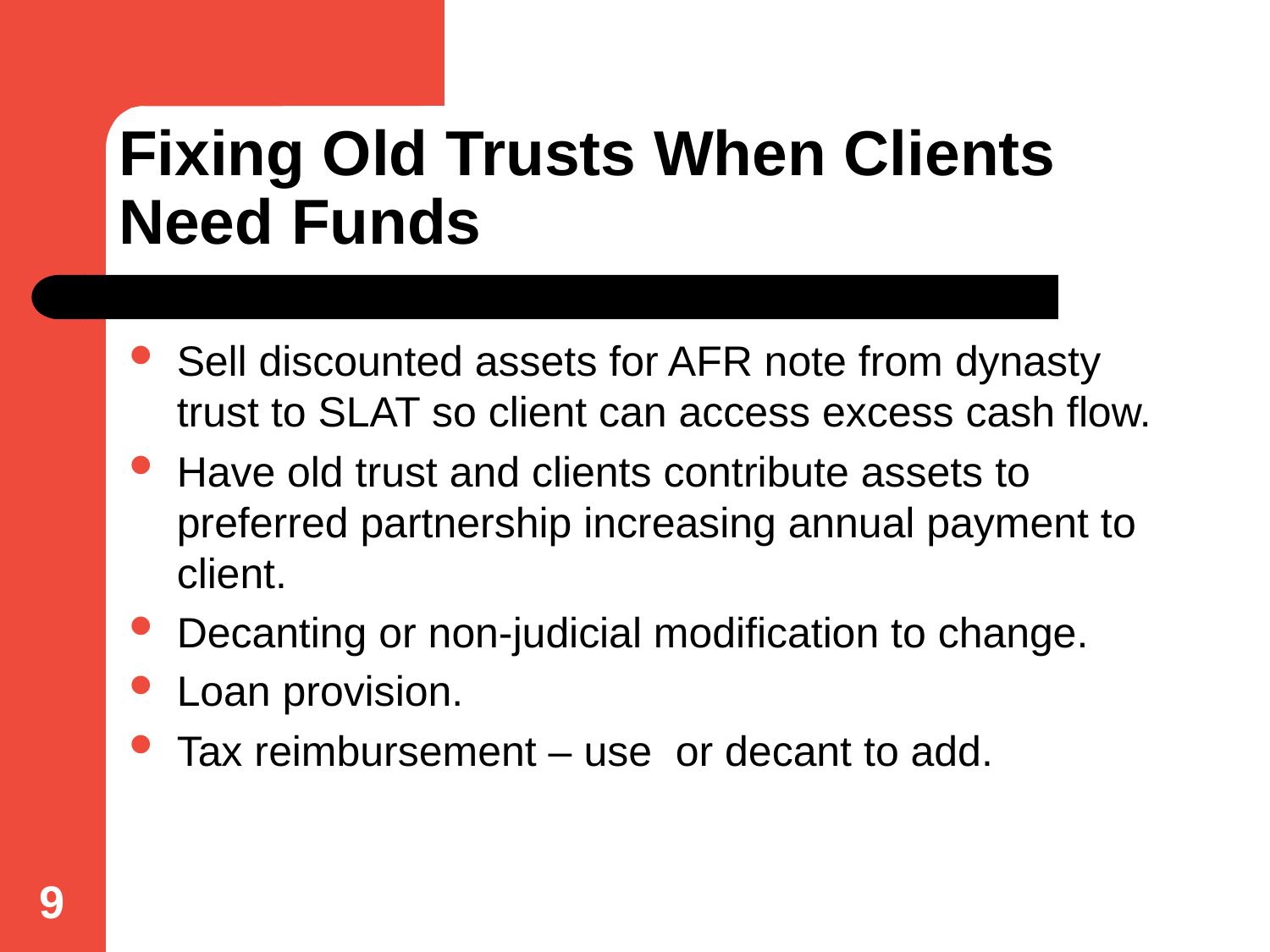

# Fixing Old Trusts When Clients Need Funds
Sell discounted assets for AFR note from dynasty trust to SLAT so client can access excess cash flow.
Have old trust and clients contribute assets to preferred partnership increasing annual payment to client.
Decanting or non-judicial modification to change.
Loan provision.
Tax reimbursement – use  or decant to add.
9